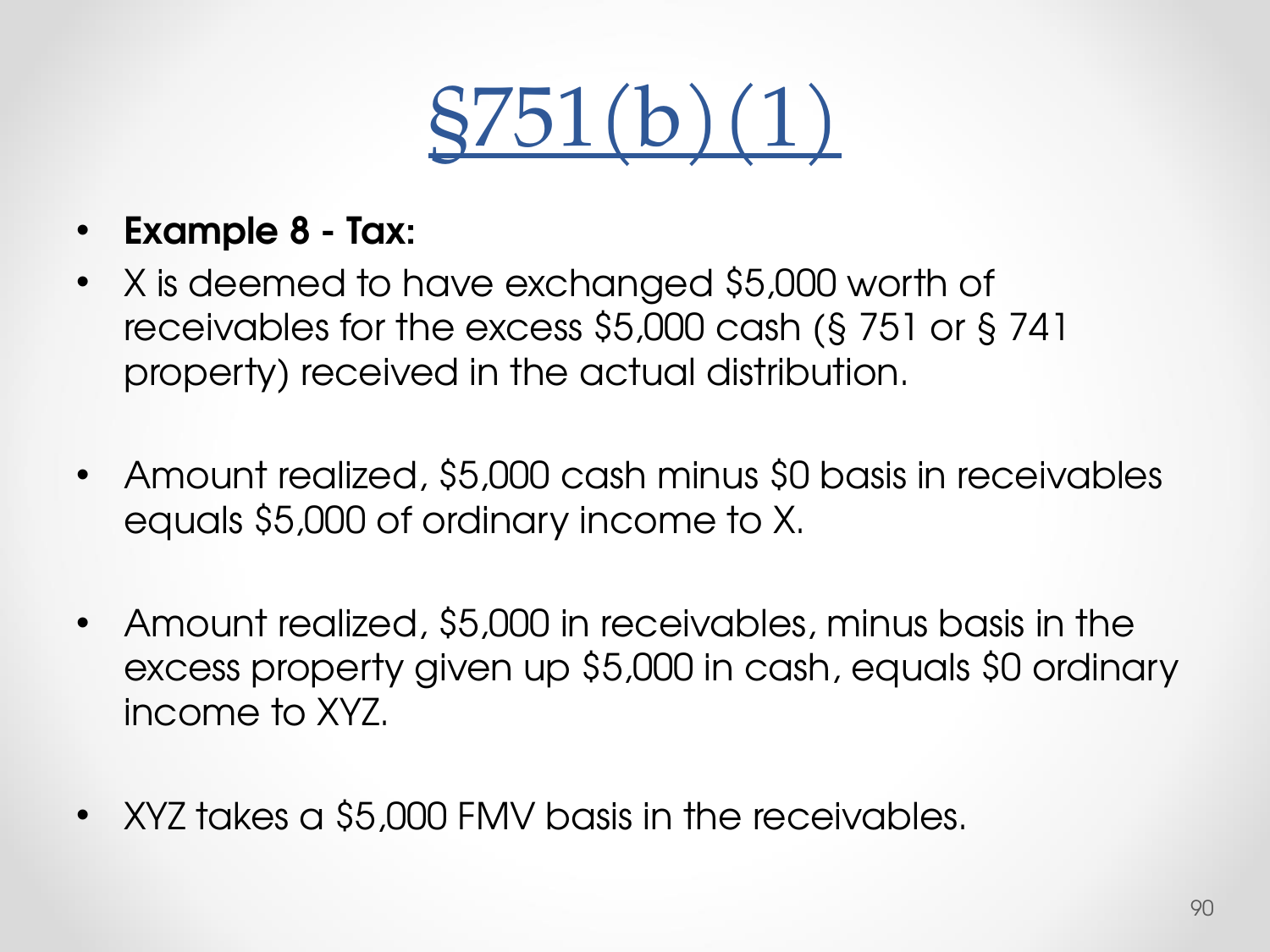

# §751(b)(1)
Example 8 - Tax:
X is deemed to have exchanged $5,000 worth of receivables for the excess $5,000 cash (§ 751 or § 741 property) received in the actual distribution.

Amount realized, $5,000 cash minus $0 basis in receivables equals $5,000 of ordinary income to X.

Amount realized, $5,000 in receivables, minus basis in the excess property given up $5,000 in cash, equals $0 ordinary income to XYZ.

XYZ takes a $5,000 FMV basis in the receivables.
90